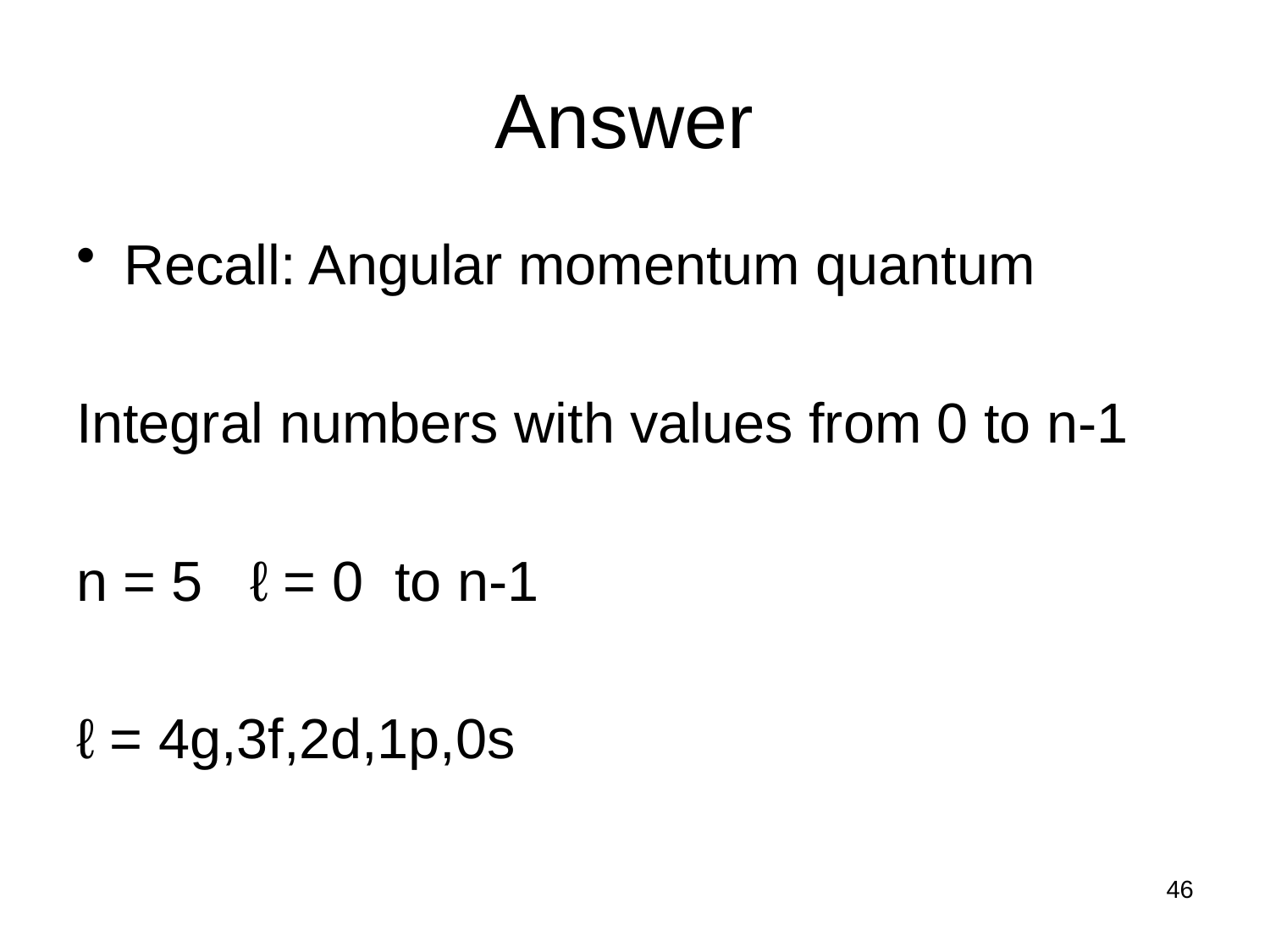

# Answer
Recall: Angular momentum quantum

Integral numbers with values from 0 to n-1

n = 5   ℓ = 0  to n-1

ℓ = 4g,3f,2d,1p,0s

46